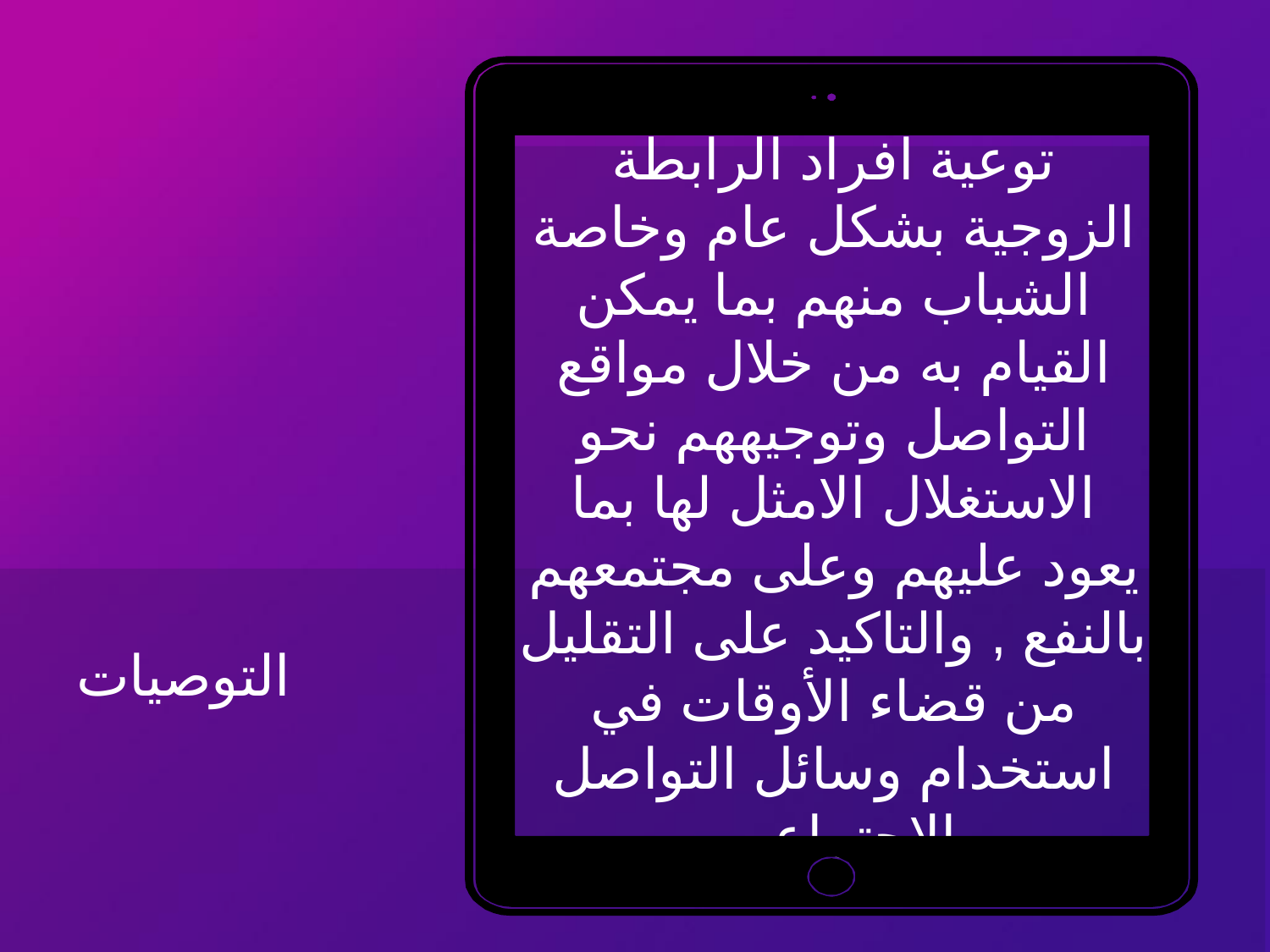

توعية افراد الرابطة الزوجية بشكل عام وخاصة الشباب منهم بما يمكن القيام به من خلال مواقع التواصل وتوجيههم نحو الاستغلال الامثل لها بما يعود عليهم وعلى مجتمعهم بالنفع , والتاكيد على التقليل من قضاء الأوقات في استخدام وسائل التواصل الاجتماعي.

التوصيات